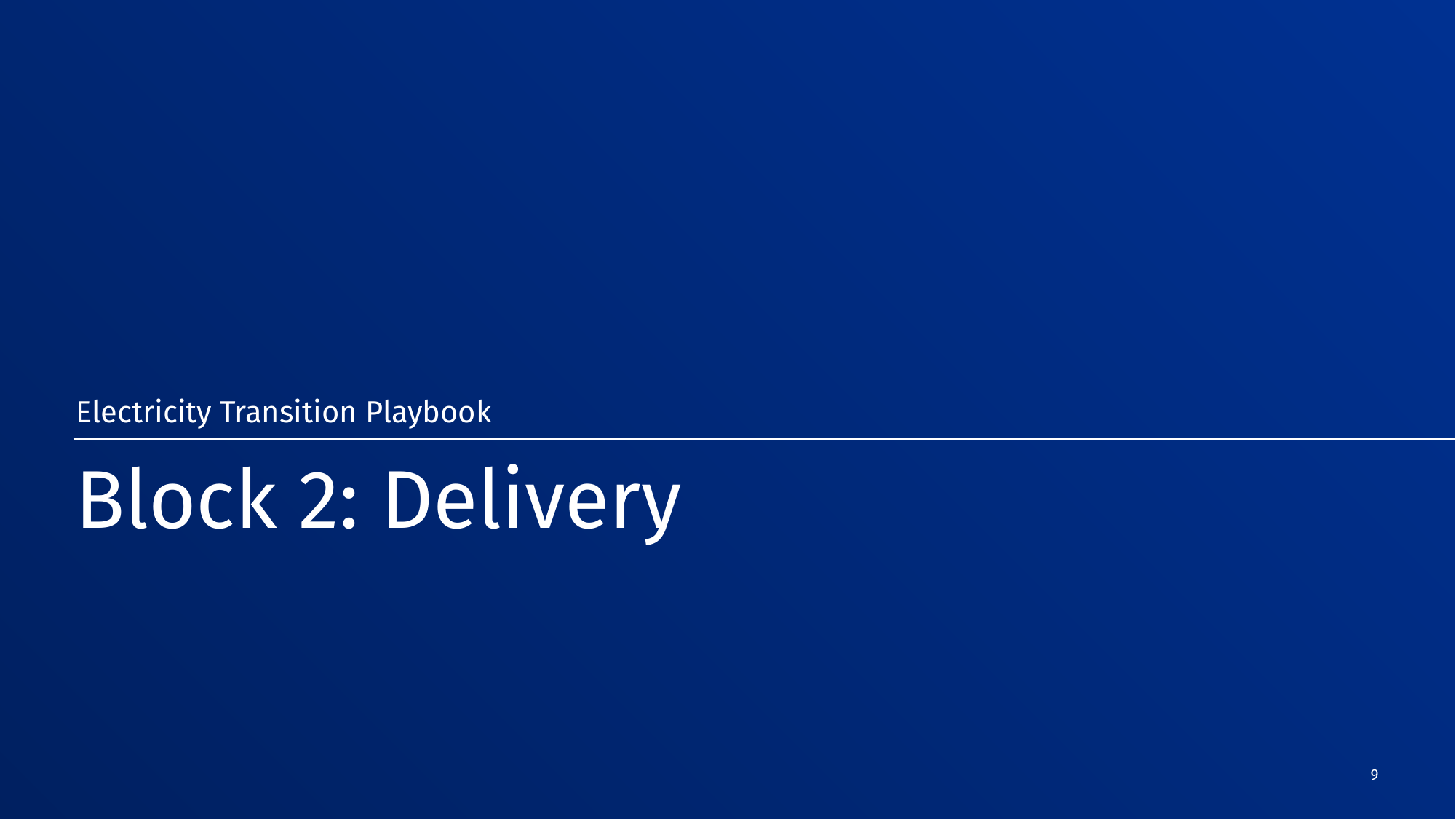

Electricity Transition Playbook
# Block 2: Delivery